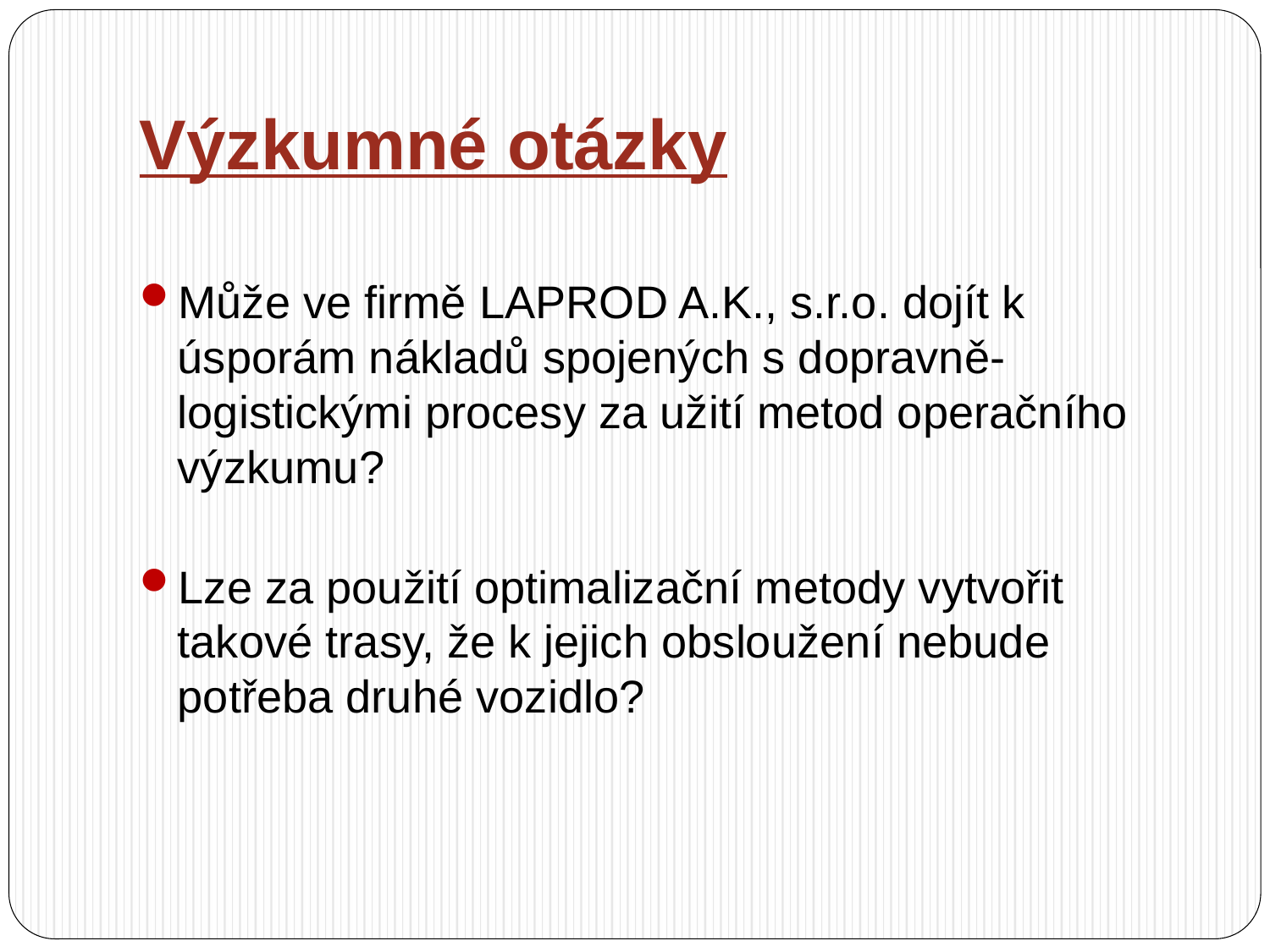

# Výzkumné otázky

Může ve firmě LAPROD A.K., s.r.o. dojít k úsporám nákladů spojených s dopravně-logistickými procesy za užití metod operačního výzkumu?
Lze za použití optimalizační metody vytvořit takové trasy, že k jejich obsloužení nebude potřeba druhé vozidlo?